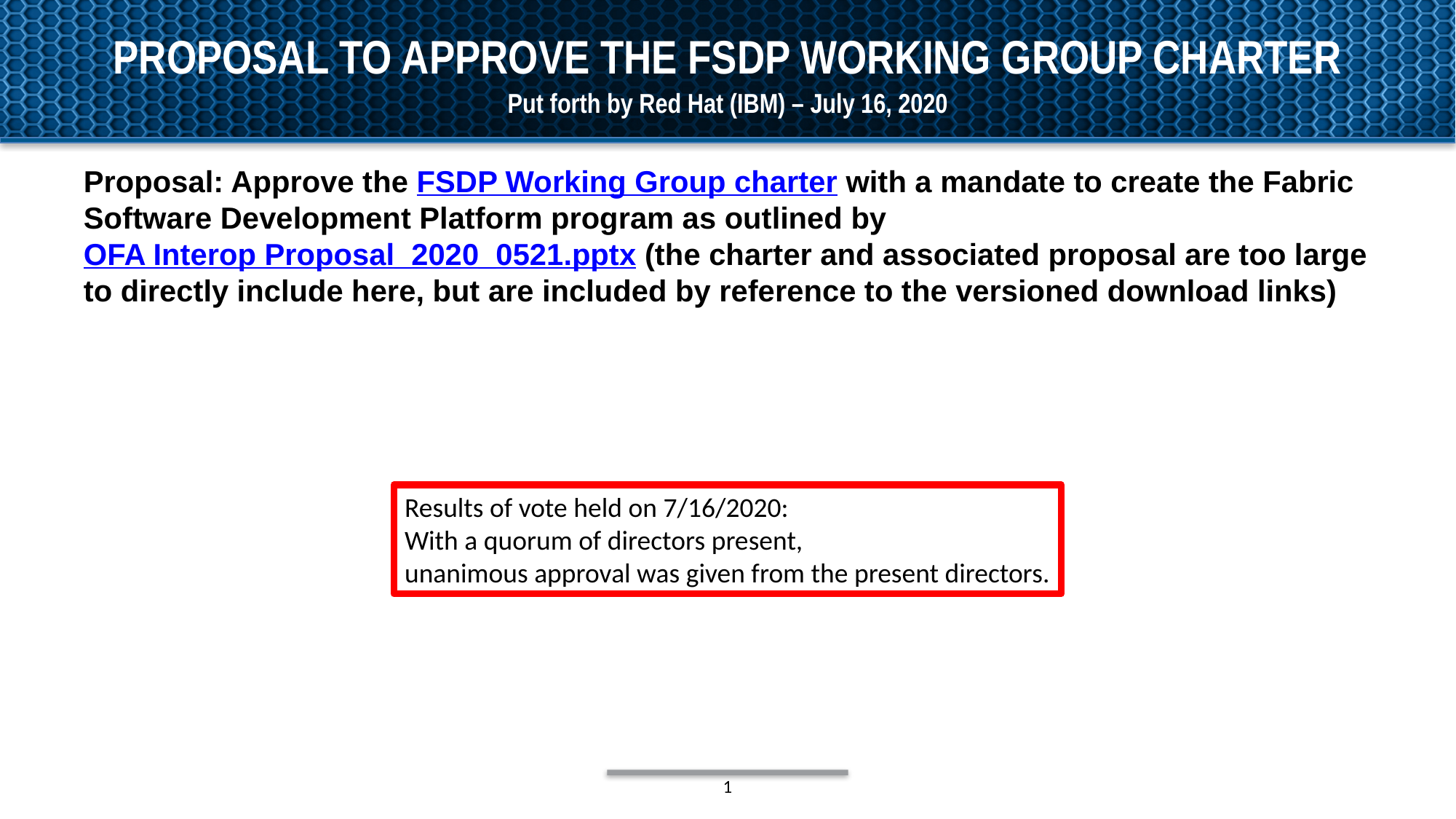

# Proposal to approve the fsdp working group charter
Put forth by Red Hat (IBM) – July 16, 2020
Proposal: Approve the FSDP Working Group charter with a mandate to create the Fabric Software Development Platform program as outlined by OFA Interop Proposal_2020_0521.pptx (the charter and associated proposal are too large to directly include here, but are included by reference to the versioned download links)
Results of vote held on 7/16/2020:
With a quorum of directors present,
unanimous approval was given from the present directors.
1